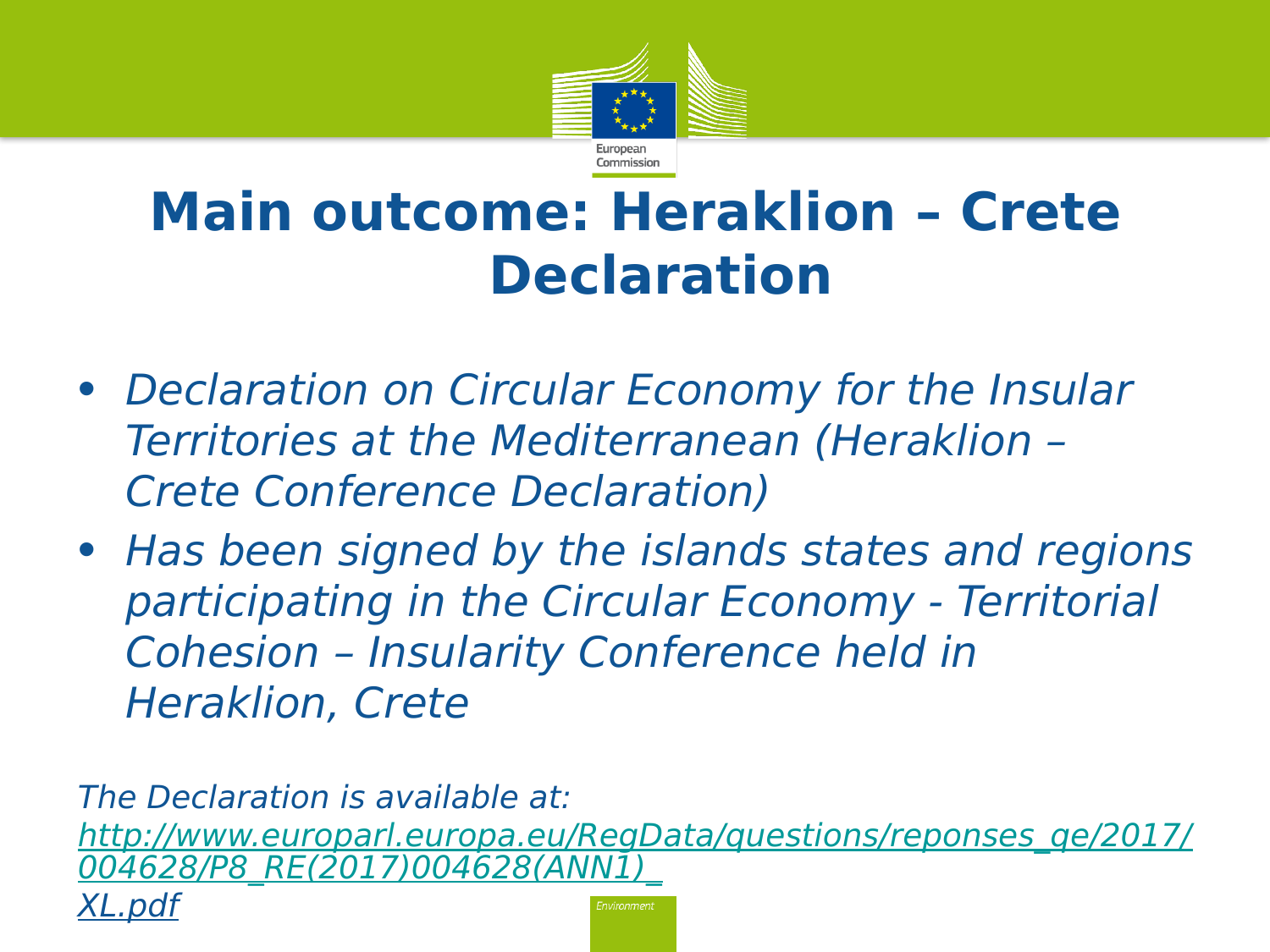

# Main outcome: Heraklion – Crete Declaration
Declaration on Circular Economy for the Insular Territories at the Mediterranean (Heraklion – Crete Conference Declaration)
Has been signed by the islands states and regions participating in the Circular Economy - Territorial Cohesion – Insularity Conference held in Heraklion, Crete

The Declaration is available at: http://www.europarl.europa.eu/RegData/questions/reponses_qe/2017/004628/P8_RE(2017)004628(ANN1)_XL.pdf